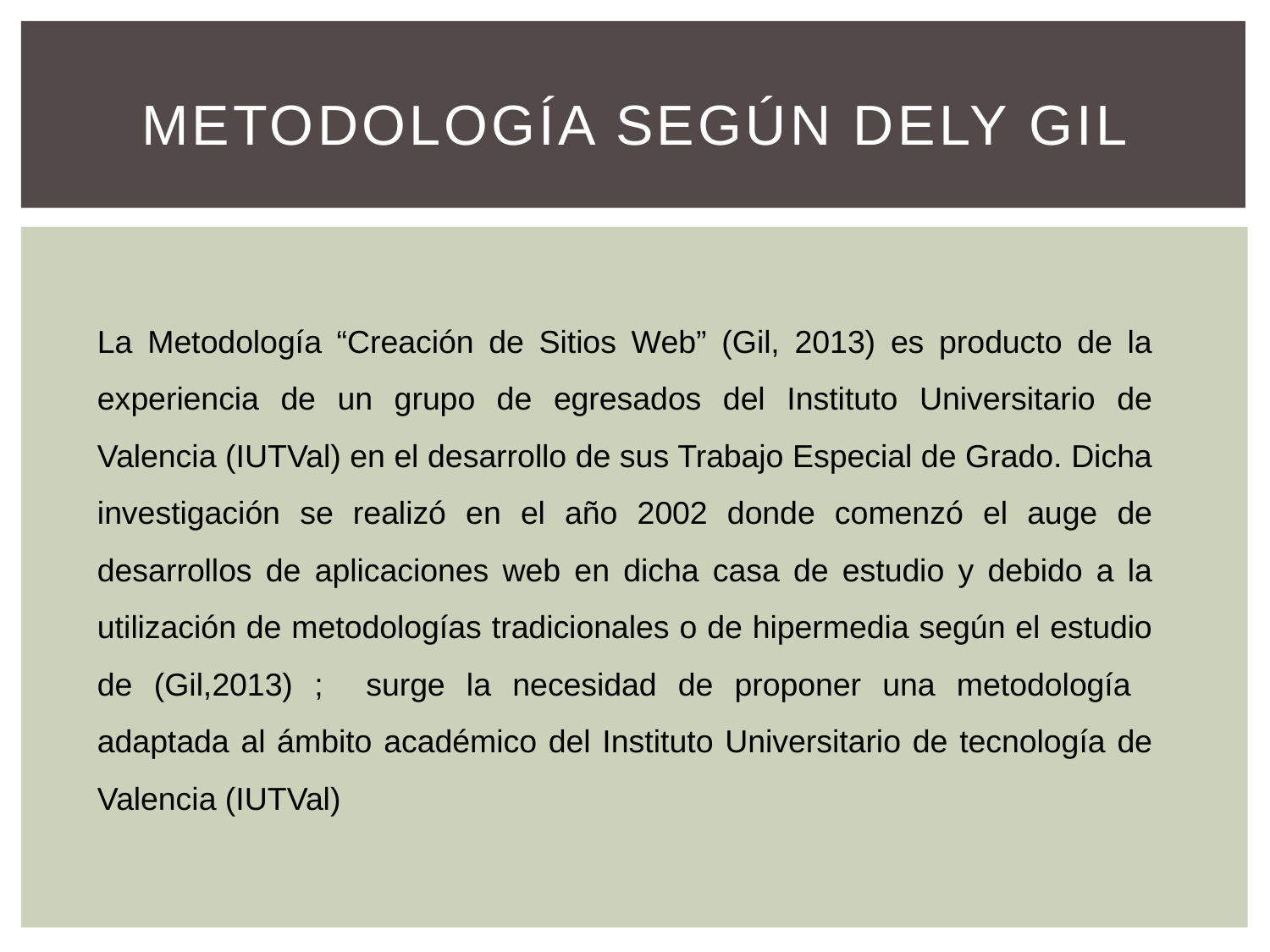

# Metodología según dely gil
La Metodología “Creación de Sitios Web” (Gil, 2013) es producto de la experiencia de un grupo de egresados del Instituto Universitario de Valencia (IUTVal) en el desarrollo de sus Trabajo Especial de Grado. Dicha investigación se realizó en el año 2002 donde comenzó el auge de desarrollos de aplicaciones web en dicha casa de estudio y debido a la utilización de metodologías tradicionales o de hipermedia según el estudio de (Gil,2013) ;  surge la necesidad de proponer una metodología  adaptada al ámbito académico del Instituto Universitario de tecnología de Valencia (IUTVal)